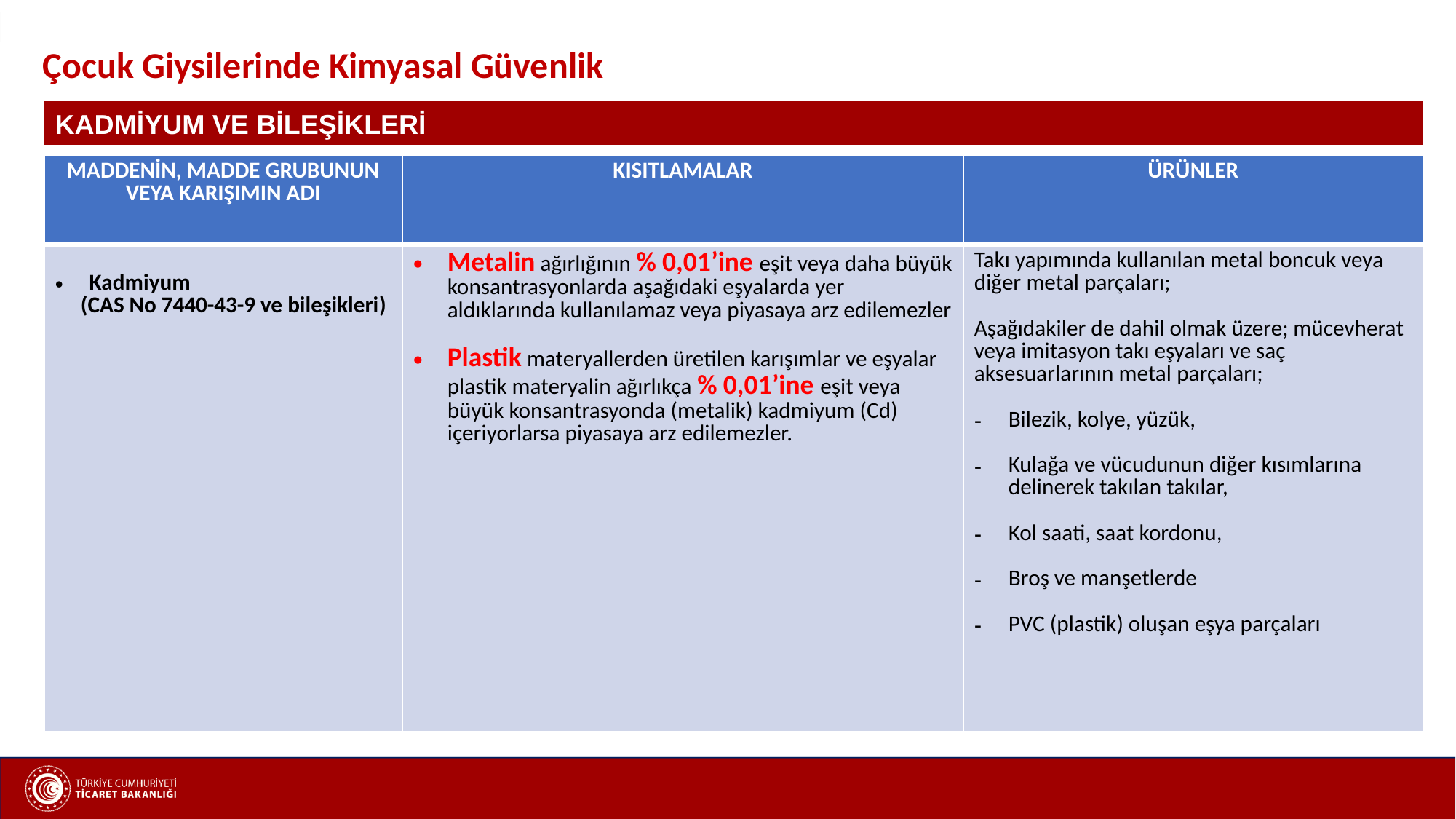

Çocuk Giysilerinde Kimyasal Güvenlik
KADMİYUM VE BİLEŞİKLERİ
| MADDENİN, MADDE GRUBUNUN VEYA KARIŞIMIN ADI | KISITLAMALAR | ÜRÜNLER |
| --- | --- | --- |
| Kadmiyum (CAS No 7440-43-9 ve bileşikleri) | Metalin ağırlığının % 0,01’ine eşit veya daha büyük konsantrasyonlarda aşağıdaki eşyalarda yer aldıklarında kullanılamaz veya piyasaya arz edilemezler Plastik materyallerden üretilen karışımlar ve eşyalar plastik materyalin ağırlıkça % 0,01’ine eşit veya büyük konsantrasyonda (metalik) kadmiyum (Cd) içeriyorlarsa piyasaya arz edilemezler. | Takı yapımında kullanılan metal boncuk veya diğer metal parçaları; Aşağıdakiler de dahil olmak üzere; mücevherat veya imitasyon takı eşyaları ve saç aksesuarlarının metal parçaları; Bilezik, kolye, yüzük, Kulağa ve vücudunun diğer kısımlarına delinerek takılan takılar, Kol saati, saat kordonu, Broş ve manşetlerde PVC (plastik) oluşan eşya parçaları |